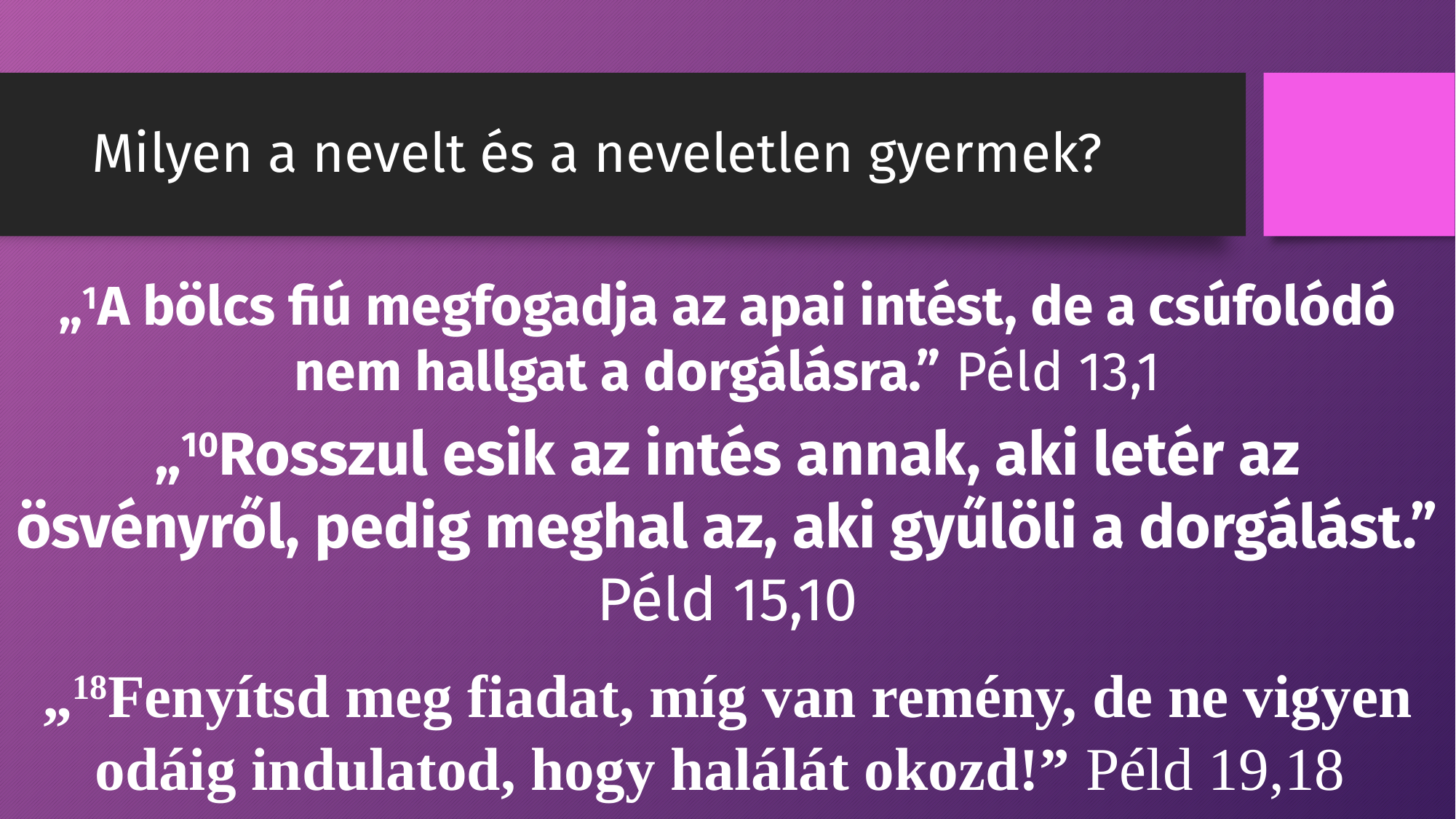

# Milyen a nevelt és a neveletlen gyermek?
„1A bölcs fiú megfogadja az apai intést, de a csúfolódó nem hallgat a dorgálásra.” Péld 13,1

„10Rosszul esik az intés annak, aki letér az ösvényről, pedig meghal az, aki gyűlöli a dorgálást.” Péld 15,10
„18Fenyítsd meg fiadat, míg van remény, de ne vigyen odáig indulatod, hogy halálát okozd!” Péld 19,18